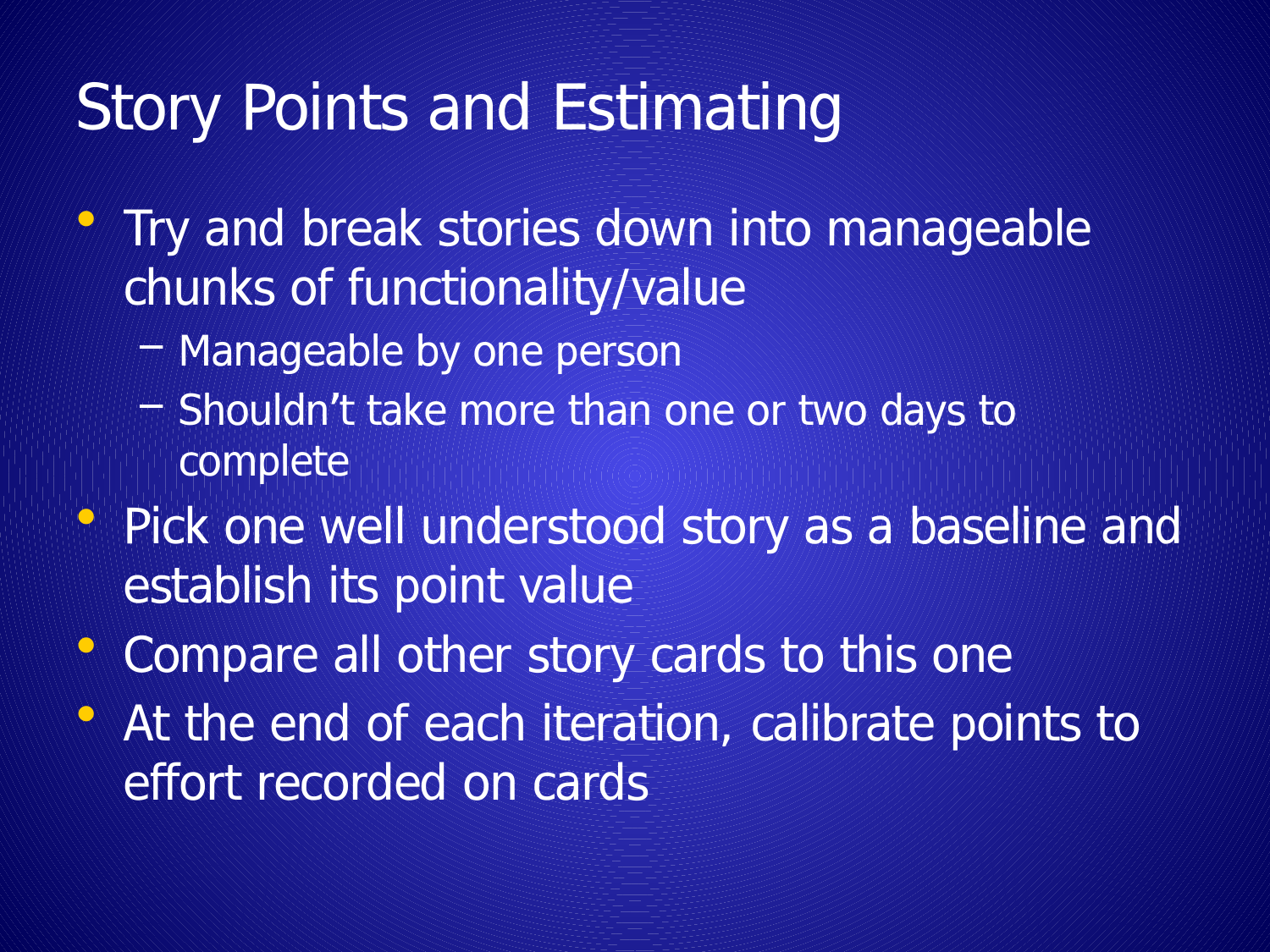

# Story Points and Estimating
Try and break stories down into manageable chunks of functionality/value
Manageable by one person
Shouldn’t take more than one or two days to complete
Pick one well understood story as a baseline and establish its point value
Compare all other story cards to this one
At the end of each iteration, calibrate points to effort recorded on cards